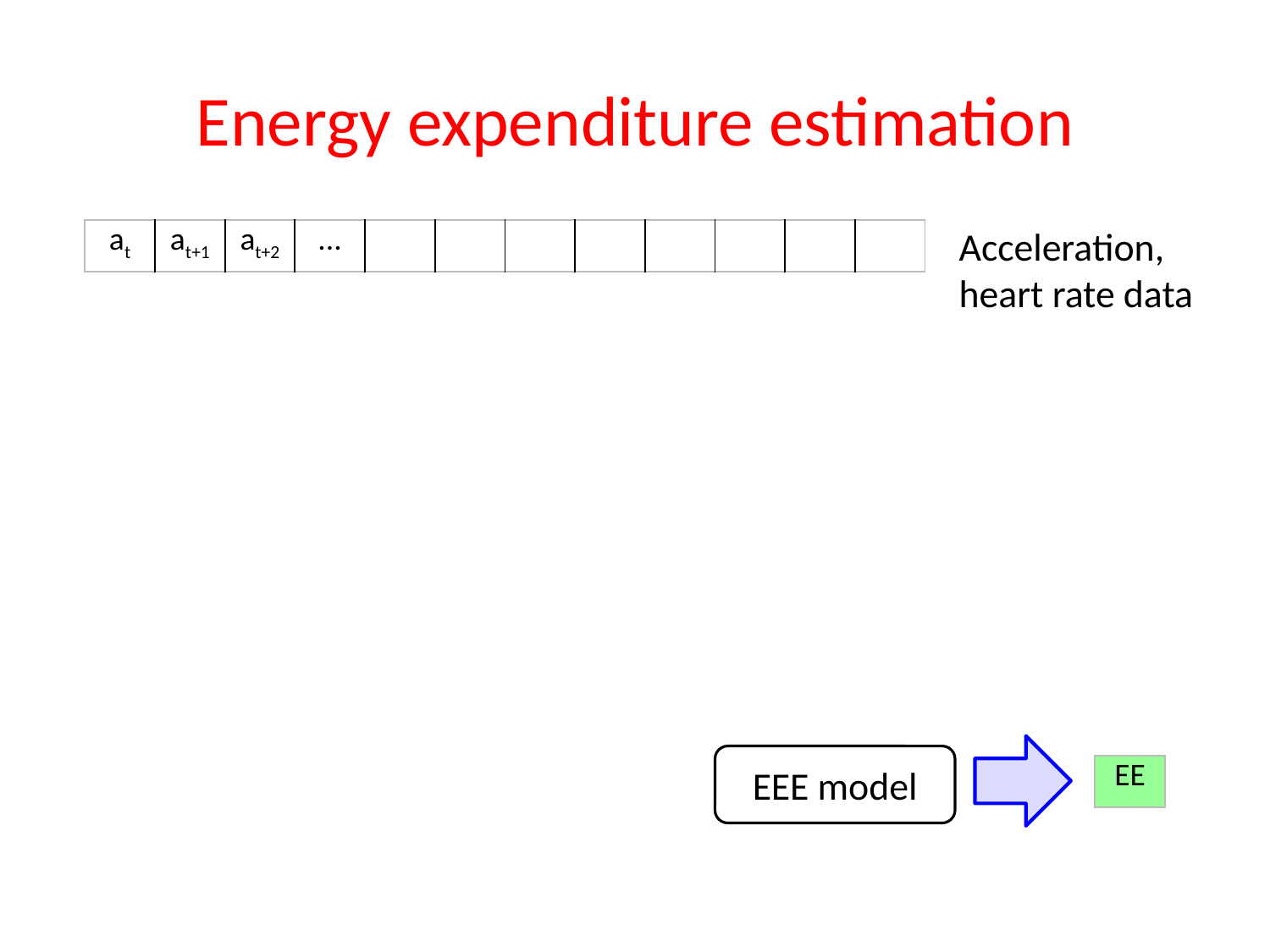

# Energy expenditure estimation
Acceleration,
heart rate data
| at | at+1 | at+2 | ... |  |  |  |  |  |  |  |  |
| --- | --- | --- | --- | --- | --- | --- | --- | --- | --- | --- | --- |

EEE model
| EE |
| --- |